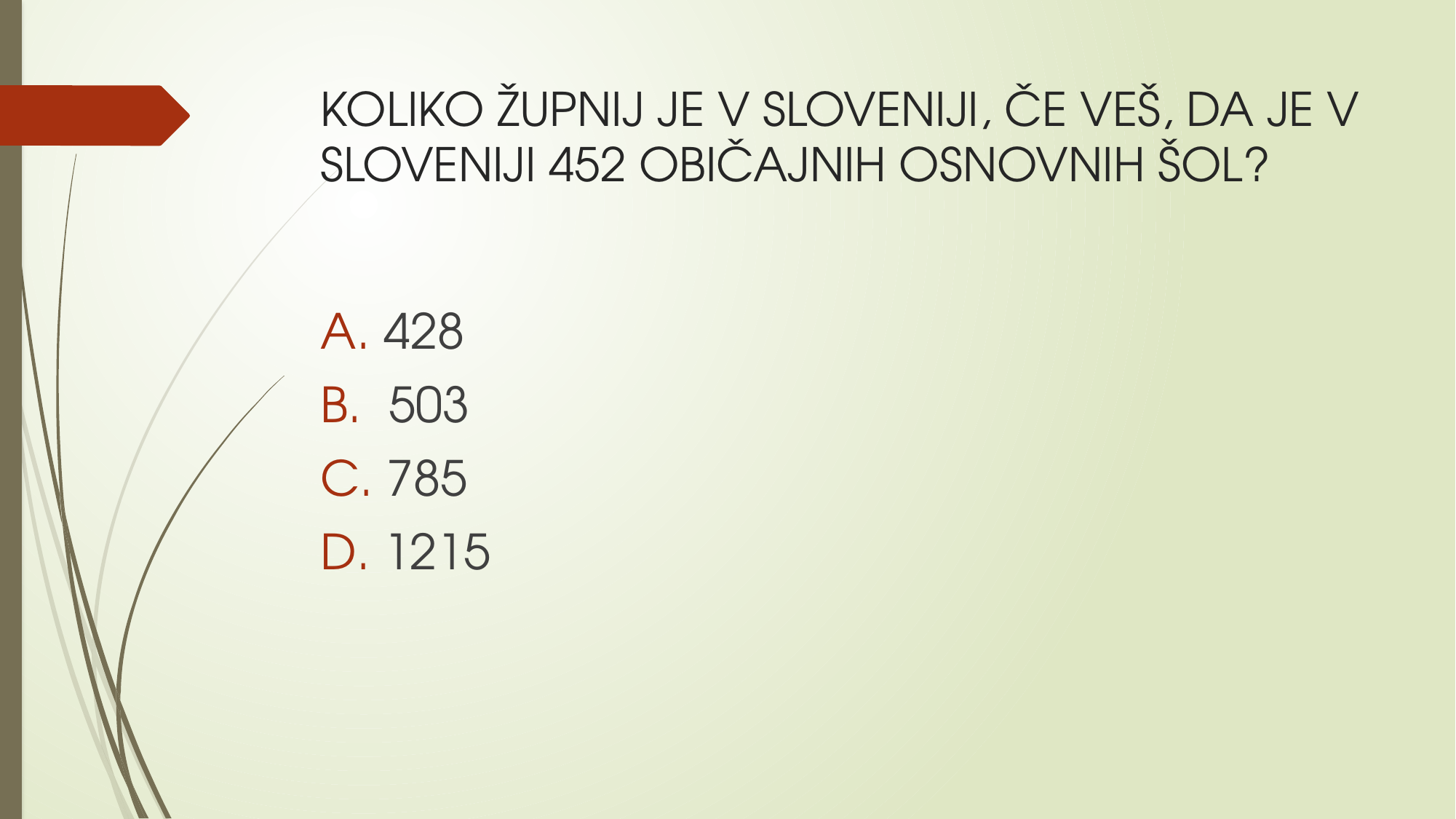

# KOLIKO ŽUPNIJ JE V SLOVENIJI, ČE VEŠ, DA JE V SLOVENIJI 452 OBIČAJNIH OSNOVNIH ŠOL?
 428
  503
 785
 1215